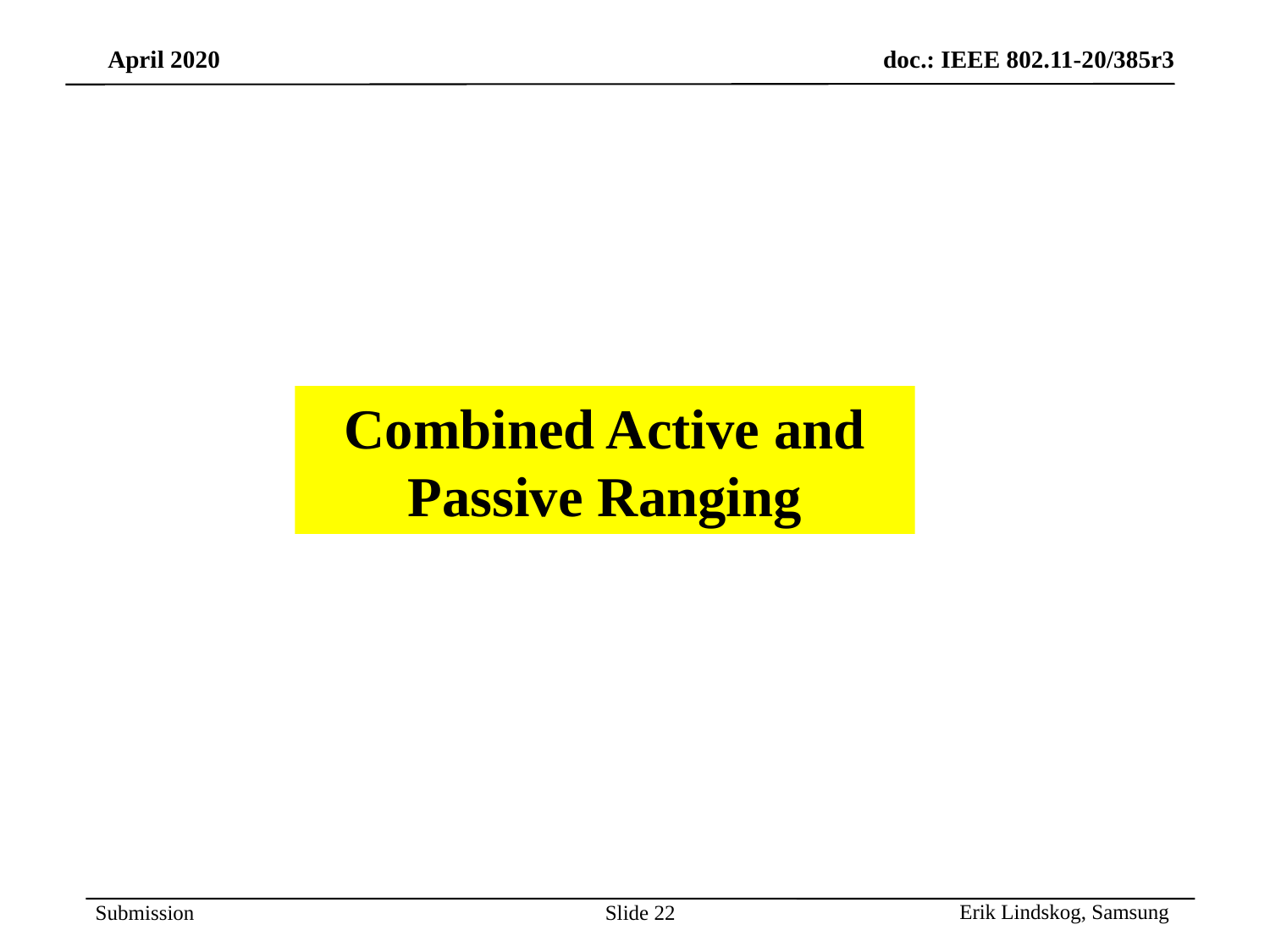

Combined Active and Passive Ranging
Erik Lindskog, Samsung
Slide 22